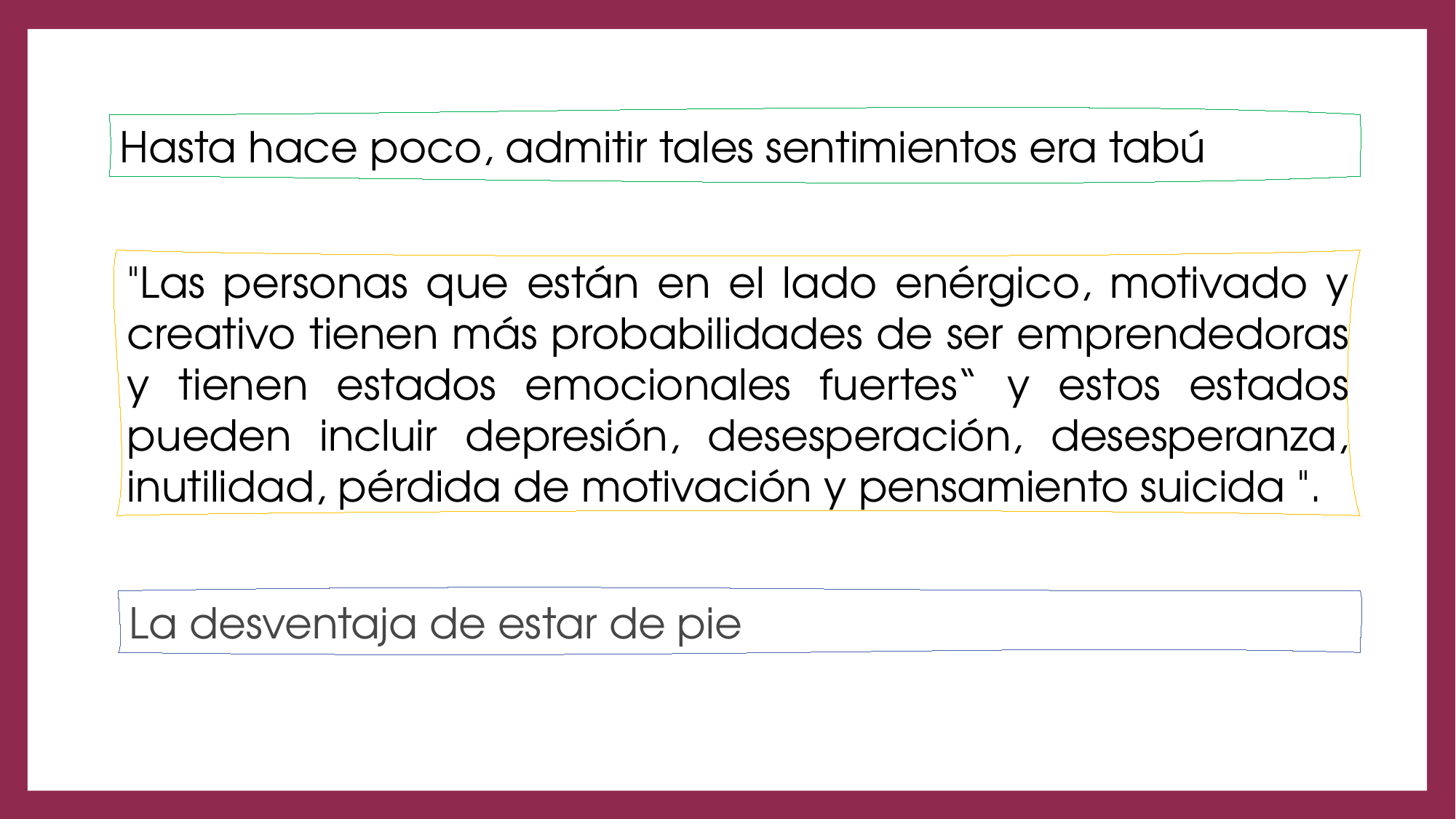

Hasta hace poco, admitir tales sentimientos era tabú
"Las personas que están en el lado enérgico, motivado y creativo tienen más probabilidades de ser emprendedoras y tienen estados emocionales fuertes“ y estos estados pueden incluir depresión, desesperación, desesperanza, inutilidad, pérdida de motivación y pensamiento suicida ".
La desventaja de estar de pie